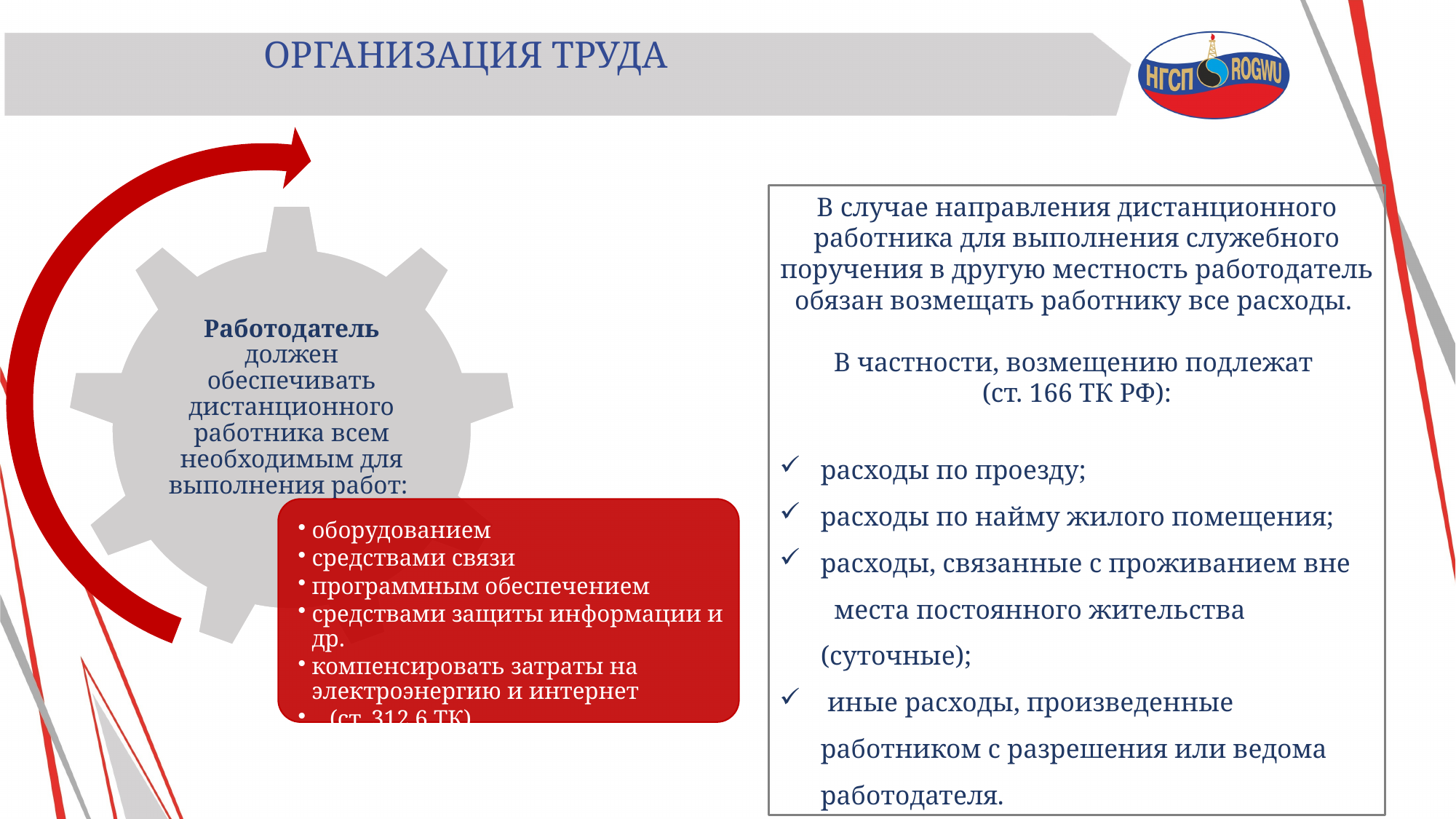

ОРГАНИЗАЦИЯ ТРУДА
Работодатель должен обеспечивать дистанционного работника всем необходимым для выполнения работ:

оборудованием
средствами связи
программным обеспечением
средствами защиты информации и др.
компенсировать затраты на электроэнергию и интернет
   (ст. 312.6 ТК)
В случае направления дистанционного работника для выполнения служебного поручения в другую местность работодатель обязан возмещать работнику все расходы.

В частности, возмещению подлежат
(ст. 166 ТК РФ):

расходы по проезду;
расходы по найму жилого помещения;
расходы, связанные с проживанием вне      места постоянного жительства (суточные);
 иные расходы, произведенные работником с разрешения или ведома работодателя.